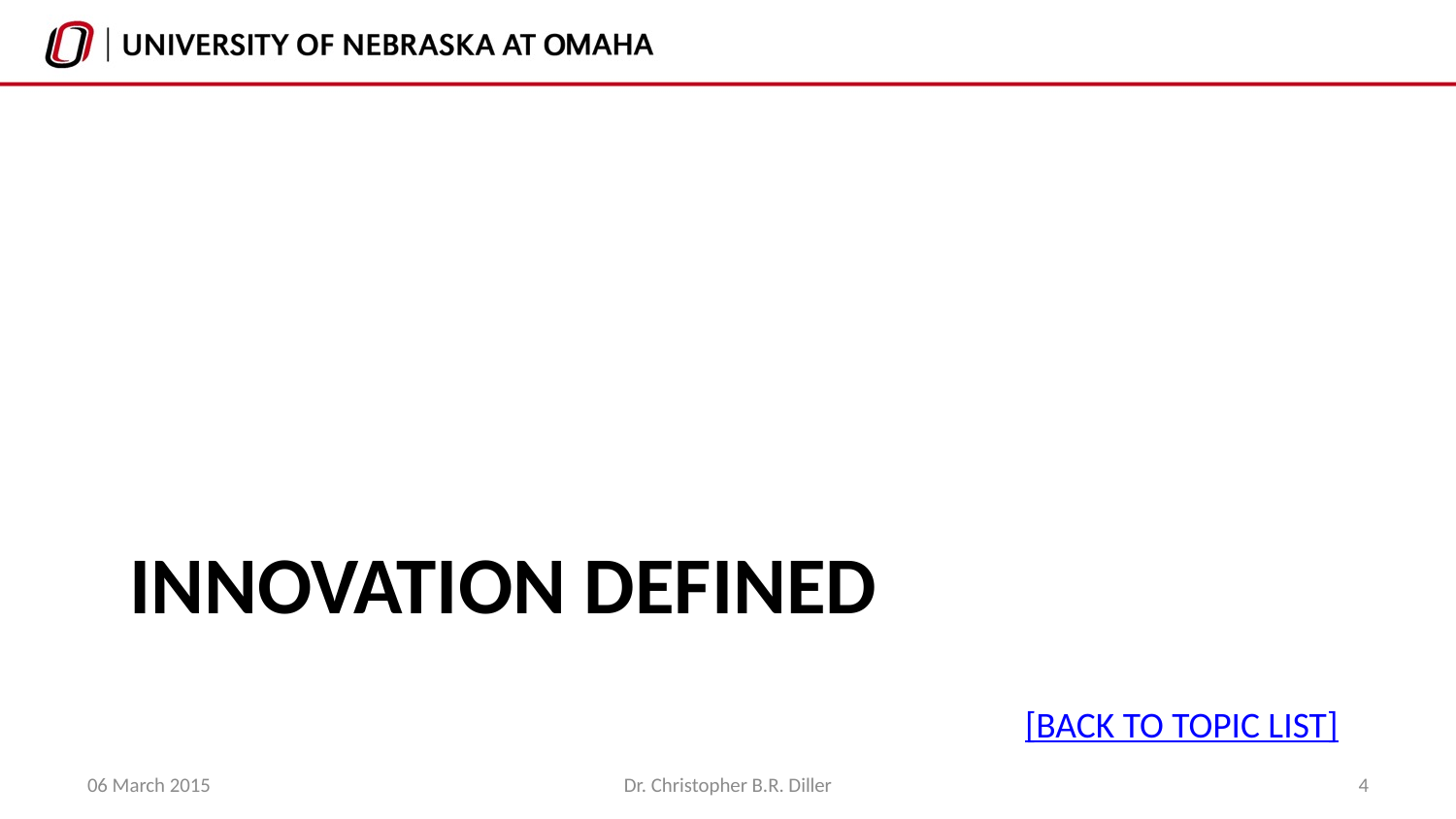

# Innovation Defined
[BACK TO TOPIC LIST]
06 March 2015
Dr. Christopher B.R. Diller
4